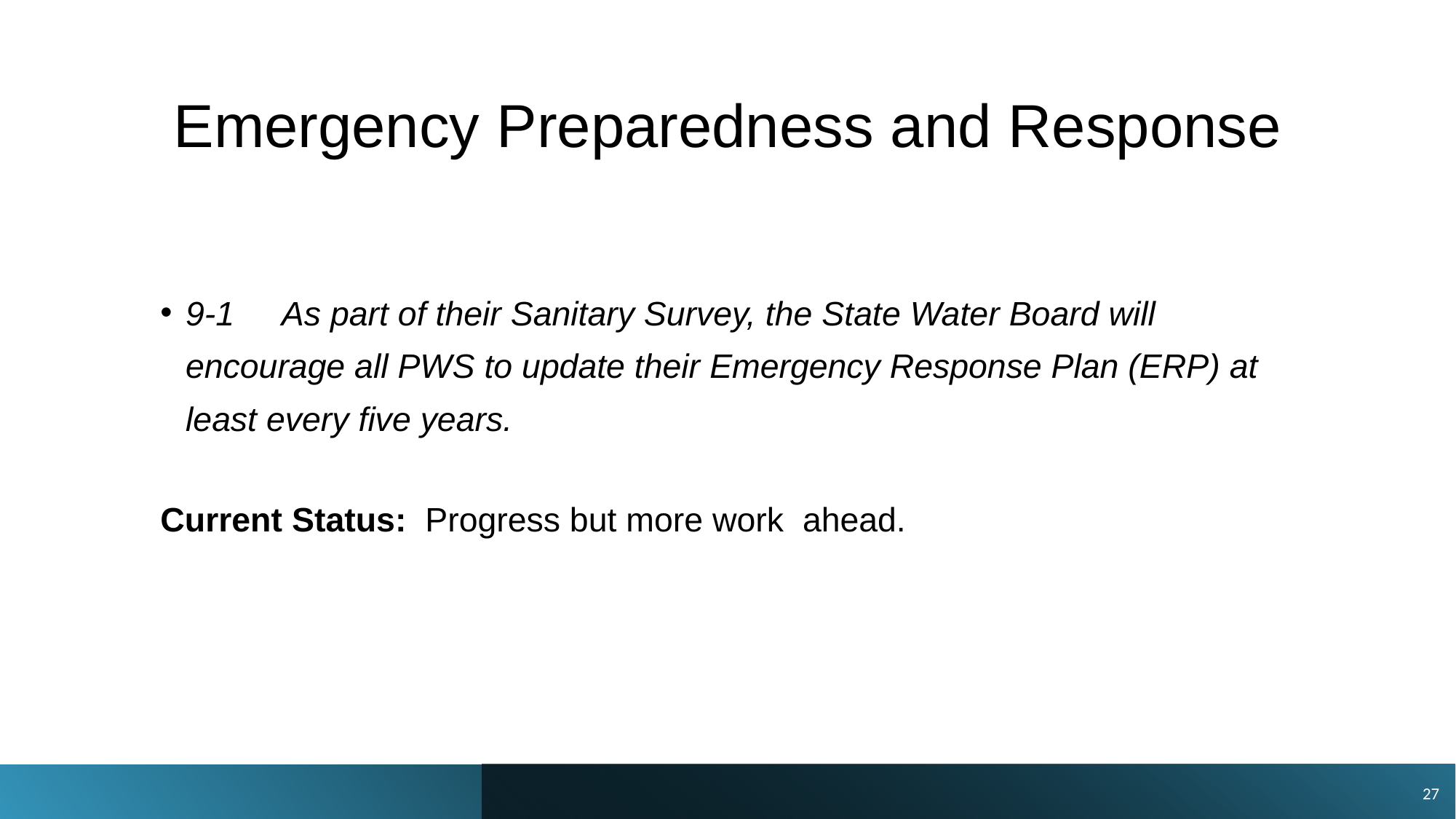

# Emergency Preparedness and Response
9-1     As part of their Sanitary Survey, the State Water Board will encourage all PWS to update their Emergency Response Plan (ERP) at least every five years.

Current Status:  Progress but more work  ahead.

27